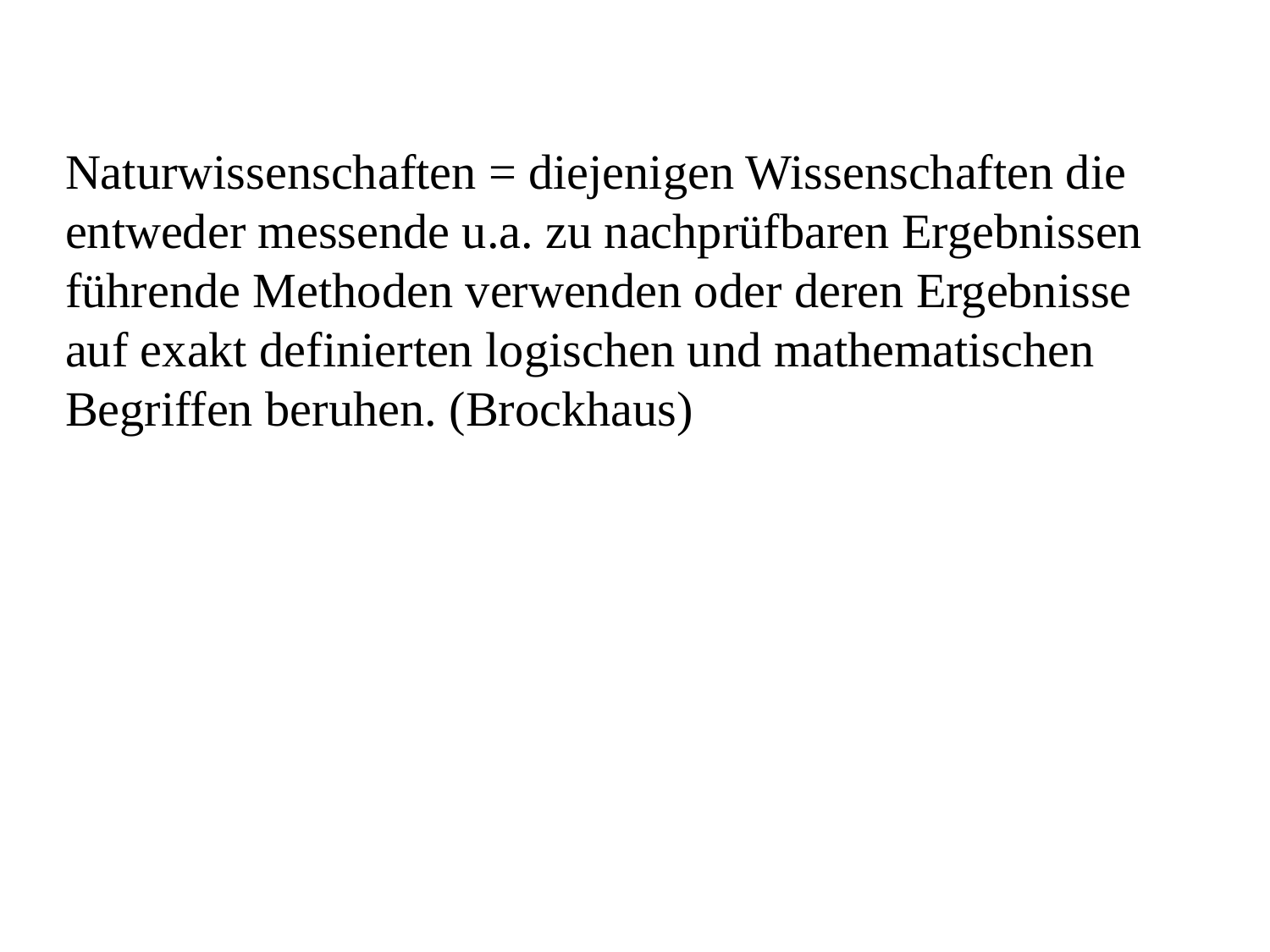

Naturwissenschaften = diejenigen Wissenschaften die entweder messende u.a. zu nachprüfbaren Ergebnissen führende Methoden verwenden oder deren Ergebnisse auf exakt definierten logischen und mathematischen Begriffen beruhen. (Brockhaus)